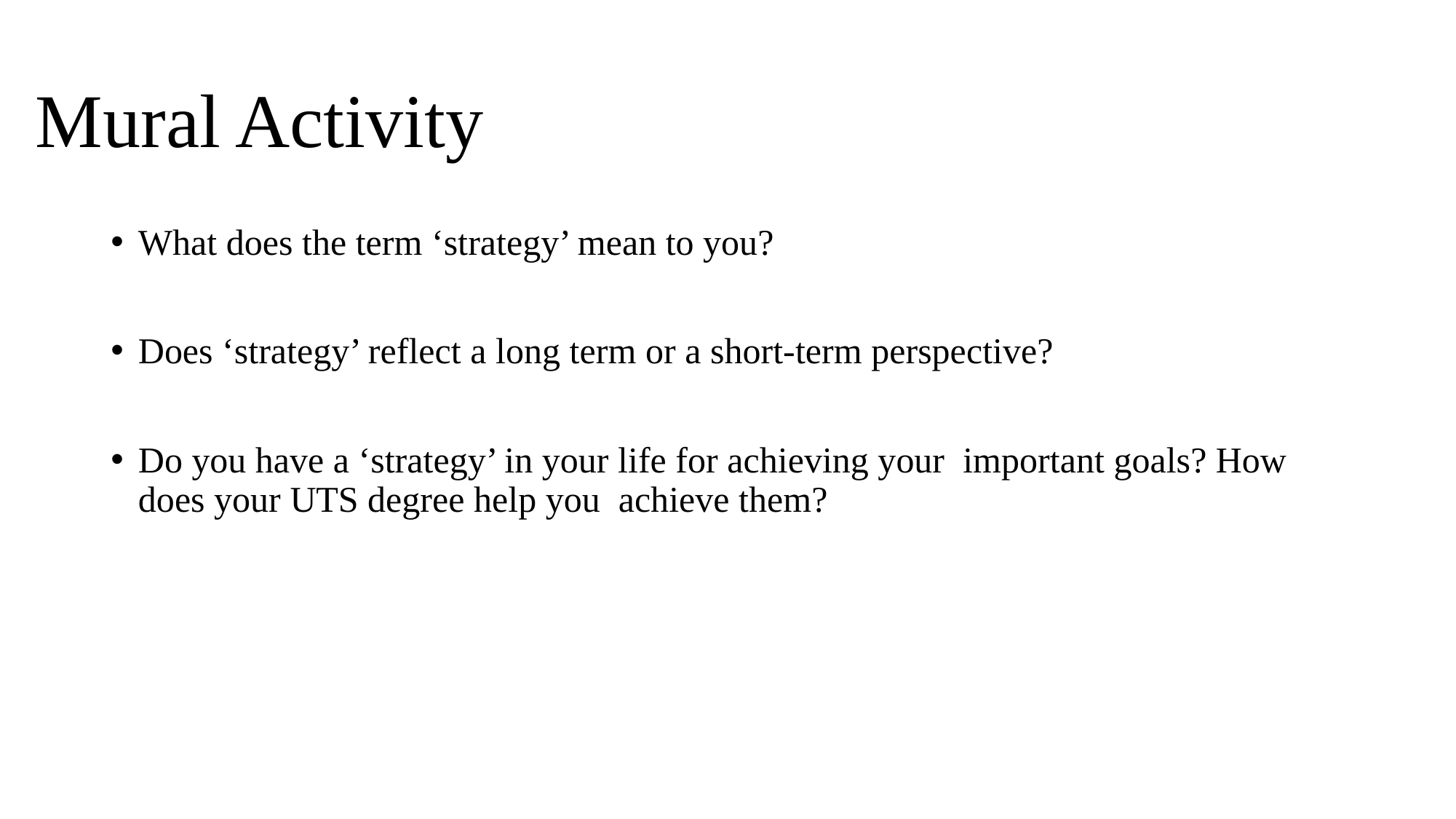

# Mural Activity
What does the term ‘strategy’ mean to you?

Does ‘strategy’ reflect a long term or a short-term perspective?

Do you have a ‘strategy’ in your life for achieving your  important goals? How does your UTS degree help you  achieve them?